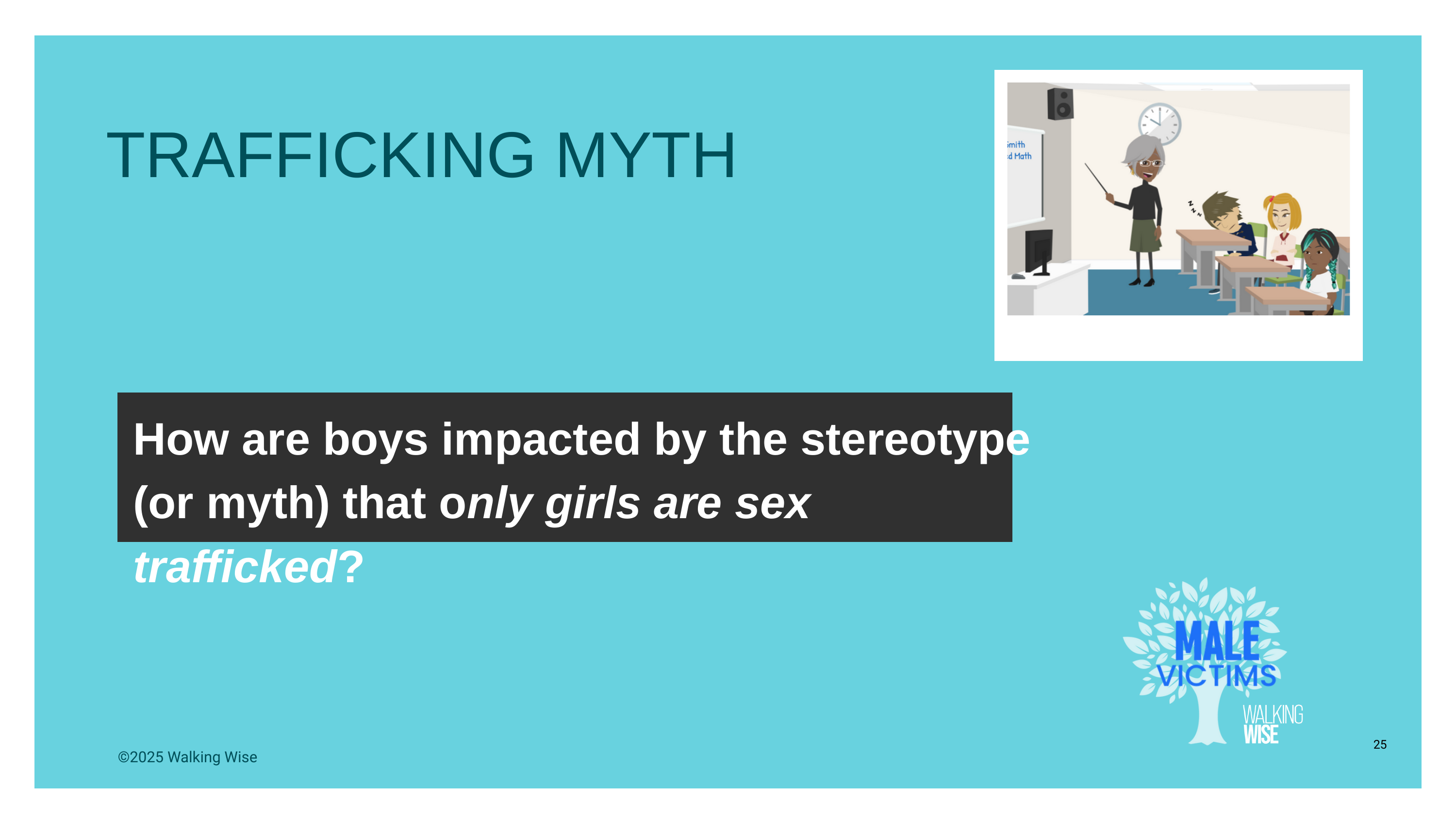

LESSON PLANS

TRAFFICKING MYTH

How are boys impacted by the stereotype (or myth) that only girls are sex trafficked?

25
©2025 Walking Wise
3